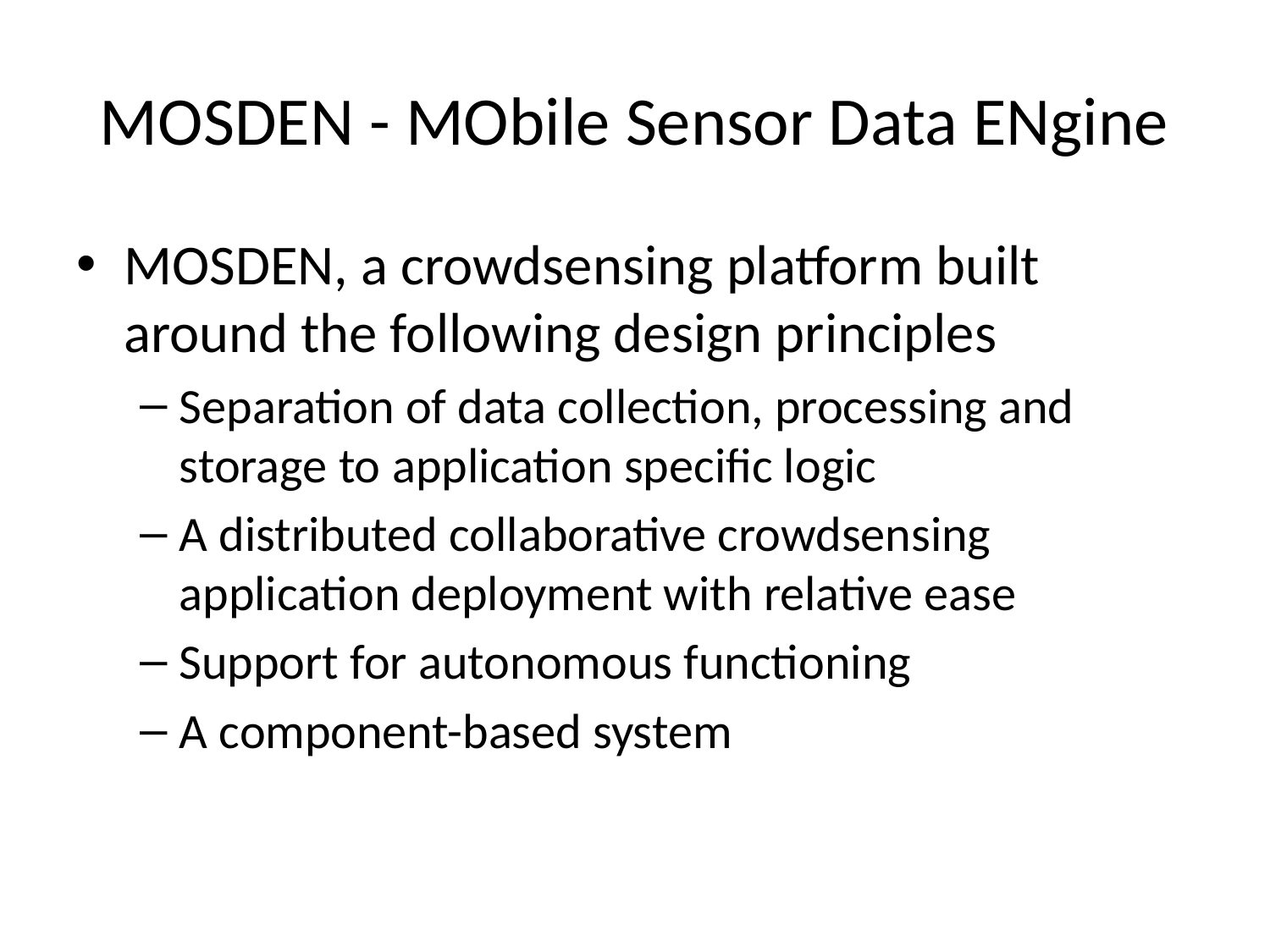

# MOSDEN - MObile Sensor Data ENgine
MOSDEN, a crowdsensing platform built around the following design principles
Separation of data collection, processing and storage to application specific logic
A distributed collaborative crowdsensing application deployment with relative ease
Support for autonomous functioning
A component-based system